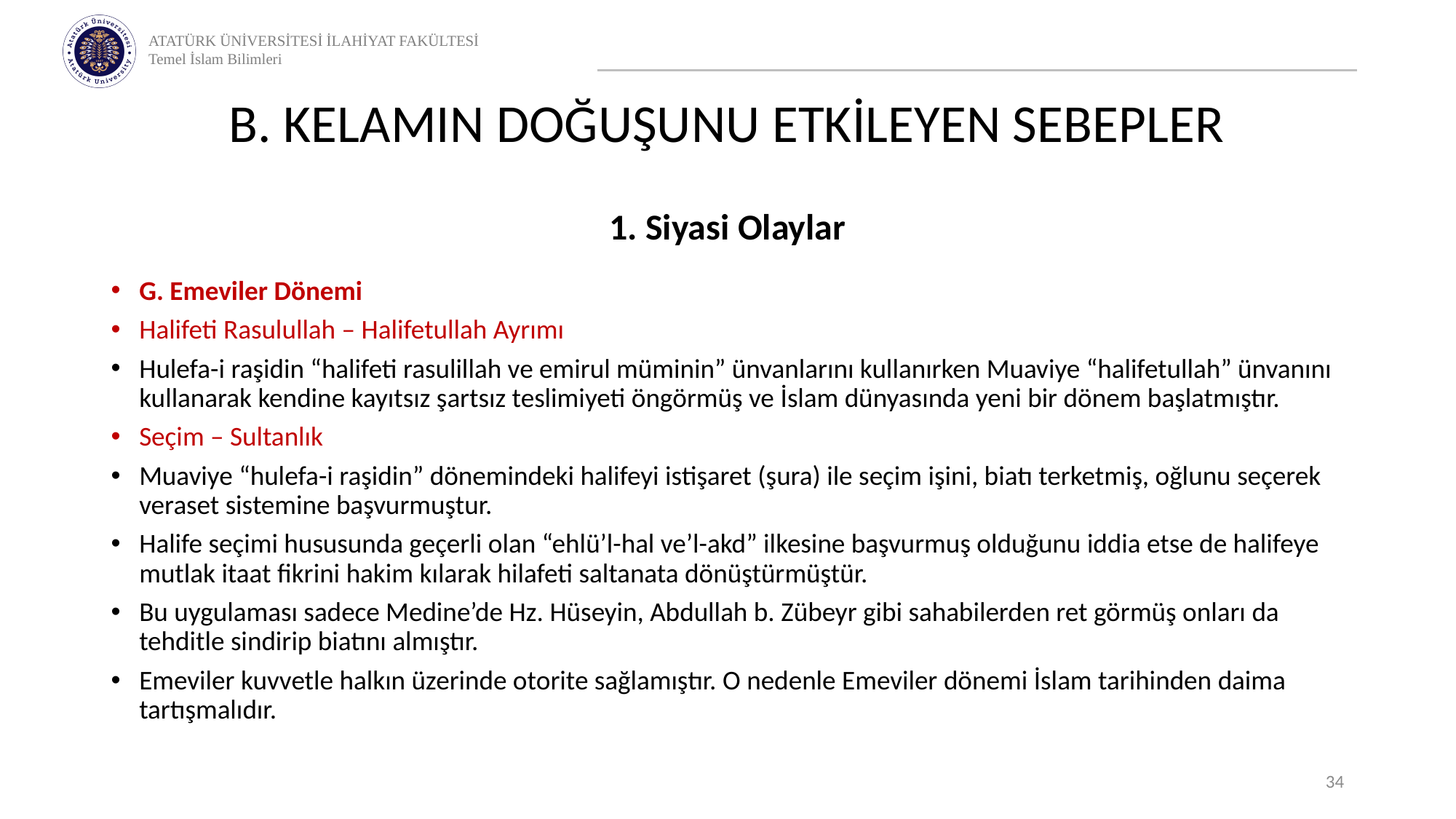

# B. KELAMIN DOĞUŞUNU ETKİLEYEN SEBEPLER

1. Siyasi Olaylar
G. Emeviler Dönemi
Halifeti Rasulullah – Halifetullah Ayrımı
Hulefa-i raşidin “halifeti rasulillah ve emirul müminin” ünvanlarını kullanırken Muaviye “halifetullah” ünvanını kullanarak kendine kayıtsız şartsız teslimiyeti öngörmüş ve İslam dünyasında yeni bir dönem başlatmıştır.
Seçim – Sultanlık
Muaviye “hulefa-i raşidin” dönemindeki halifeyi istişaret (şura) ile seçim işini, biatı terketmiş, oğlunu seçerek veraset sistemine başvurmuştur.
Halife seçimi hususunda geçerli olan “ehlü’l-hal ve’l-akd” ilkesine başvurmuş olduğunu iddia etse de halifeye mutlak itaat fikrini hakim kılarak hilafeti saltanata dönüştürmüştür.
Bu uygulaması sadece Medine’de Hz. Hüseyin, Abdullah b. Zübeyr gibi sahabilerden ret görmüş onları da tehditle sindirip biatını almıştır.
Emeviler kuvvetle halkın üzerinde otorite sağlamıştır. O nedenle Emeviler dönemi İslam tarihinden daima tartışmalıdır.

34